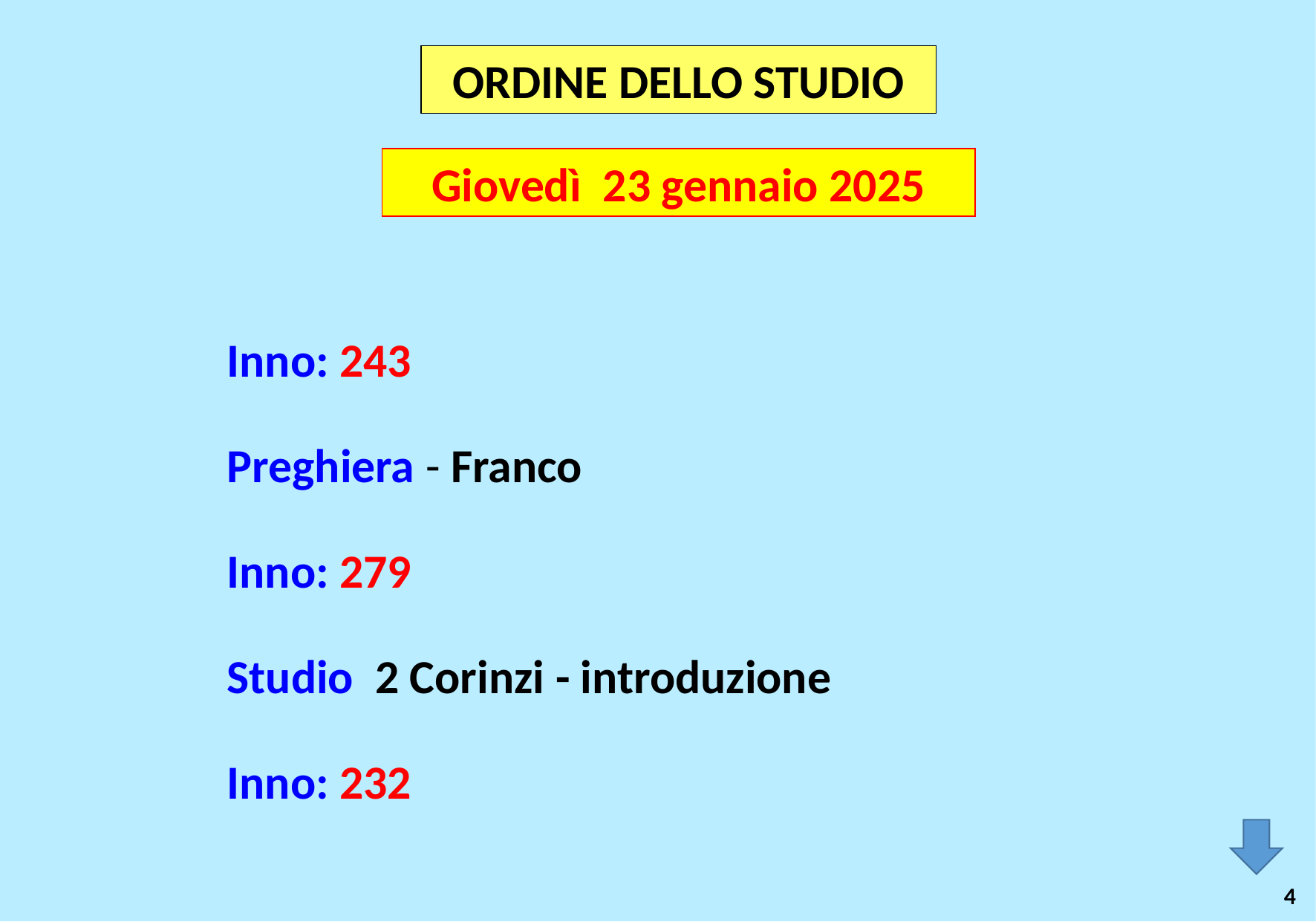

ORDINE DELLO STUDIO
Giovedì  23 gennaio 2025
Inno: 243
Preghiera - Franco
Inno: 279
Studio  2 Corinzi - introduzione
Inno: 232

4